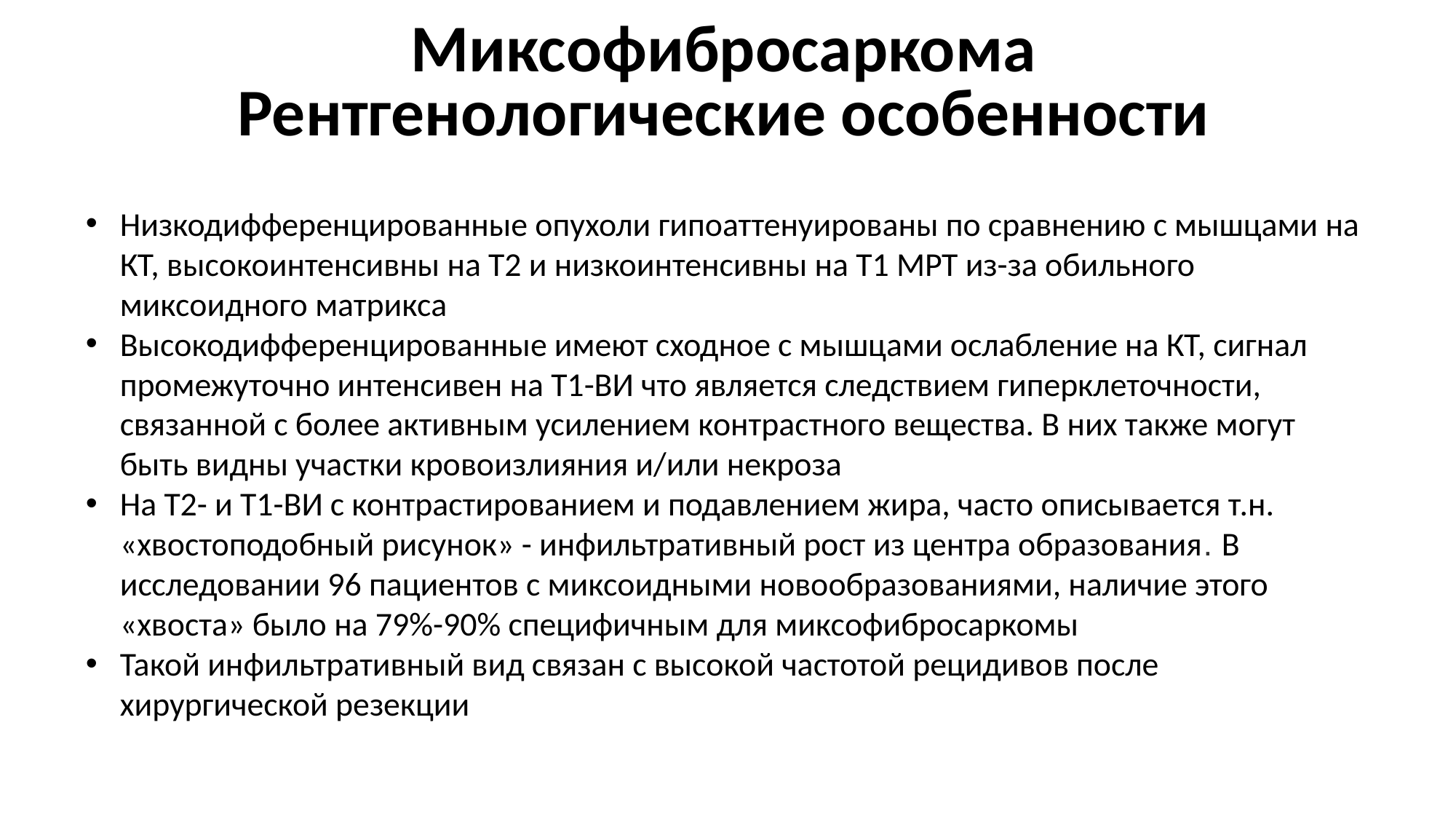

Миксофибросаркома
Рентгенологические особенности
Низкодифференцированные опухоли гипоаттенуированы по сравнению с мышцами на КТ, высокоинтенсивны на Т2 и низкоинтенсивны на Т1 МРТ из-за обильного миксоидного матрикса
Высокодифференцированные имеют сходное с мышцами ослабление на КТ, сигнал промежуточно интенсивен на Т1-ВИ что является следствием гиперклеточности, связанной с более активным усилением контрастного вещества. В них также могут быть видны участки кровоизлияния и/или некроза
На Т2- и Т1-ВИ с контрастированием и подавлением жира, часто описывается т.н. «хвостоподобный рисунок» - инфильтративный рост из центра образования. В исследовании 96 пациентов с миксоидными новообразованиями, наличие этого «хвоста» было на 79%-90% специфичным для миксофибросаркомы
Такой инфильтративный вид связан с высокой частотой рецидивов после хирургической резекции